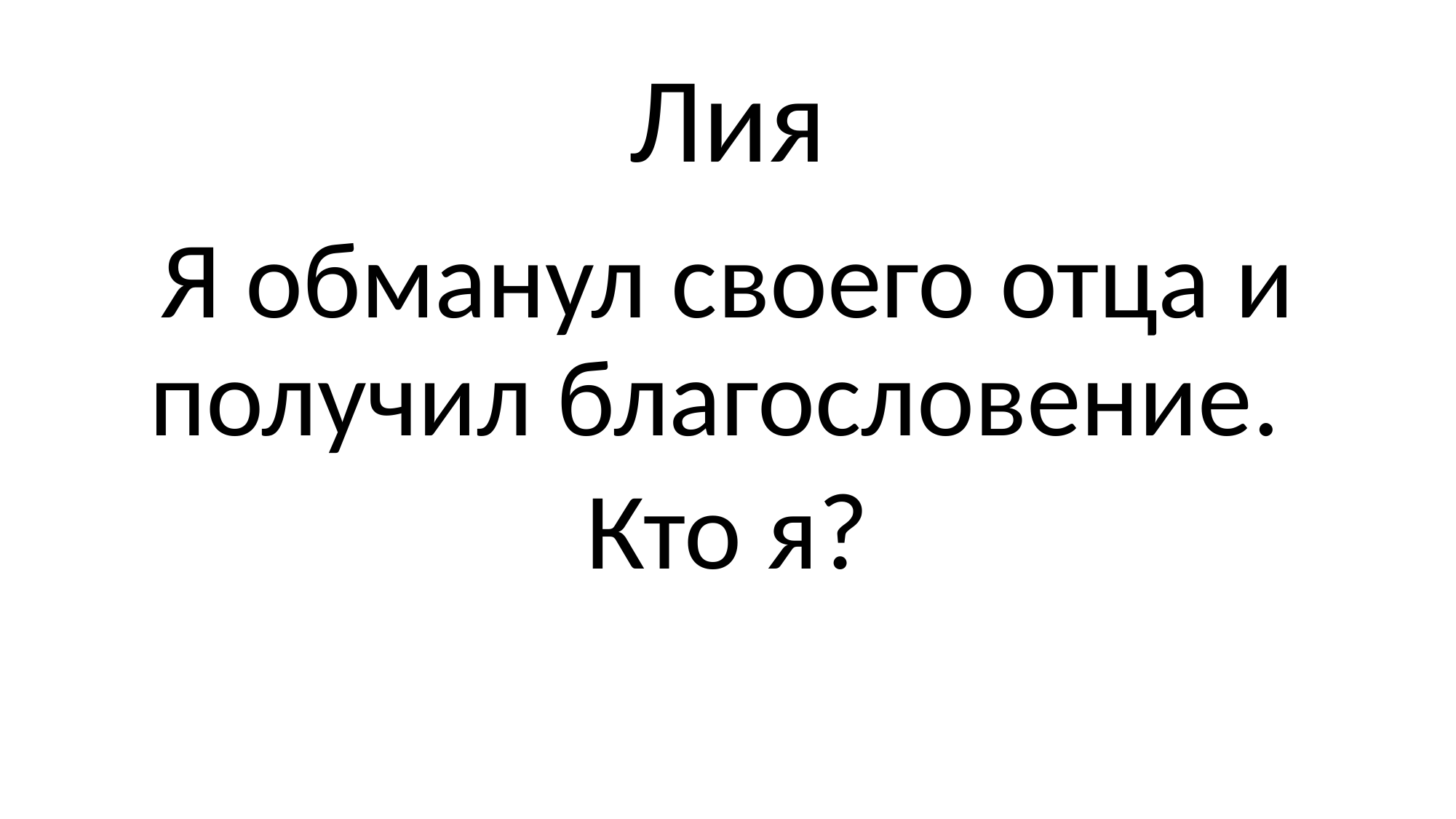

# Лия
Я обманул своего отца и получил благословение.
Кто я?